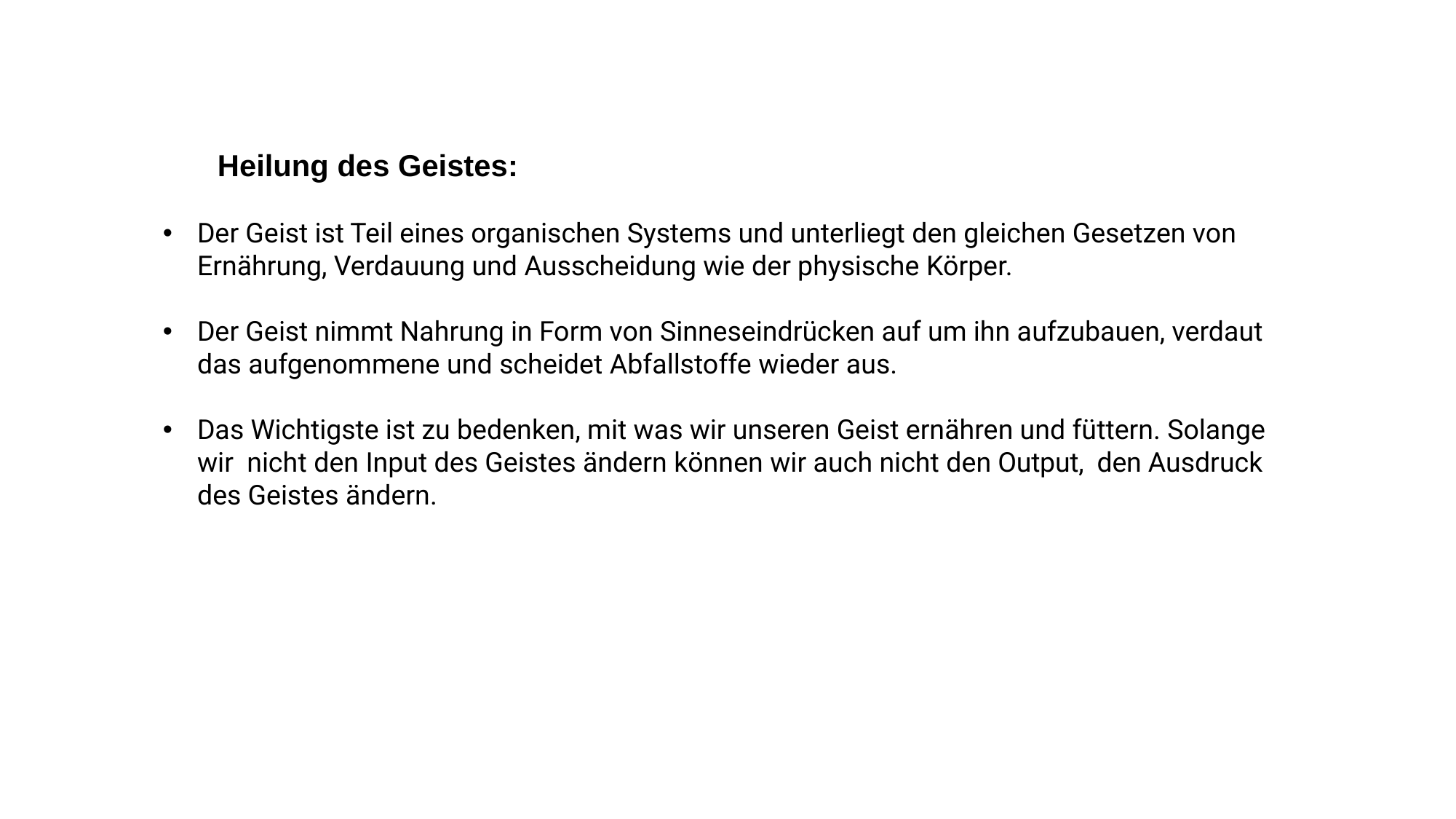

Heilung des Geistes:

Der Geist ist Teil eines organischen Systems und unterliegt den gleichen Gesetzen von Ernährung, Verdauung und Ausscheidung wie der physische Körper.

Der Geist nimmt Nahrung in Form von Sinneseindrücken auf um ihn aufzubauen, verdaut das aufgenommene und scheidet Abfallstoffe wieder aus.

Das Wichtigste ist zu bedenken, mit was wir unseren Geist ernähren und füttern. Solange wir  nicht den Input des Geistes ändern können wir auch nicht den Output,  den Ausdruck des Geistes ändern.